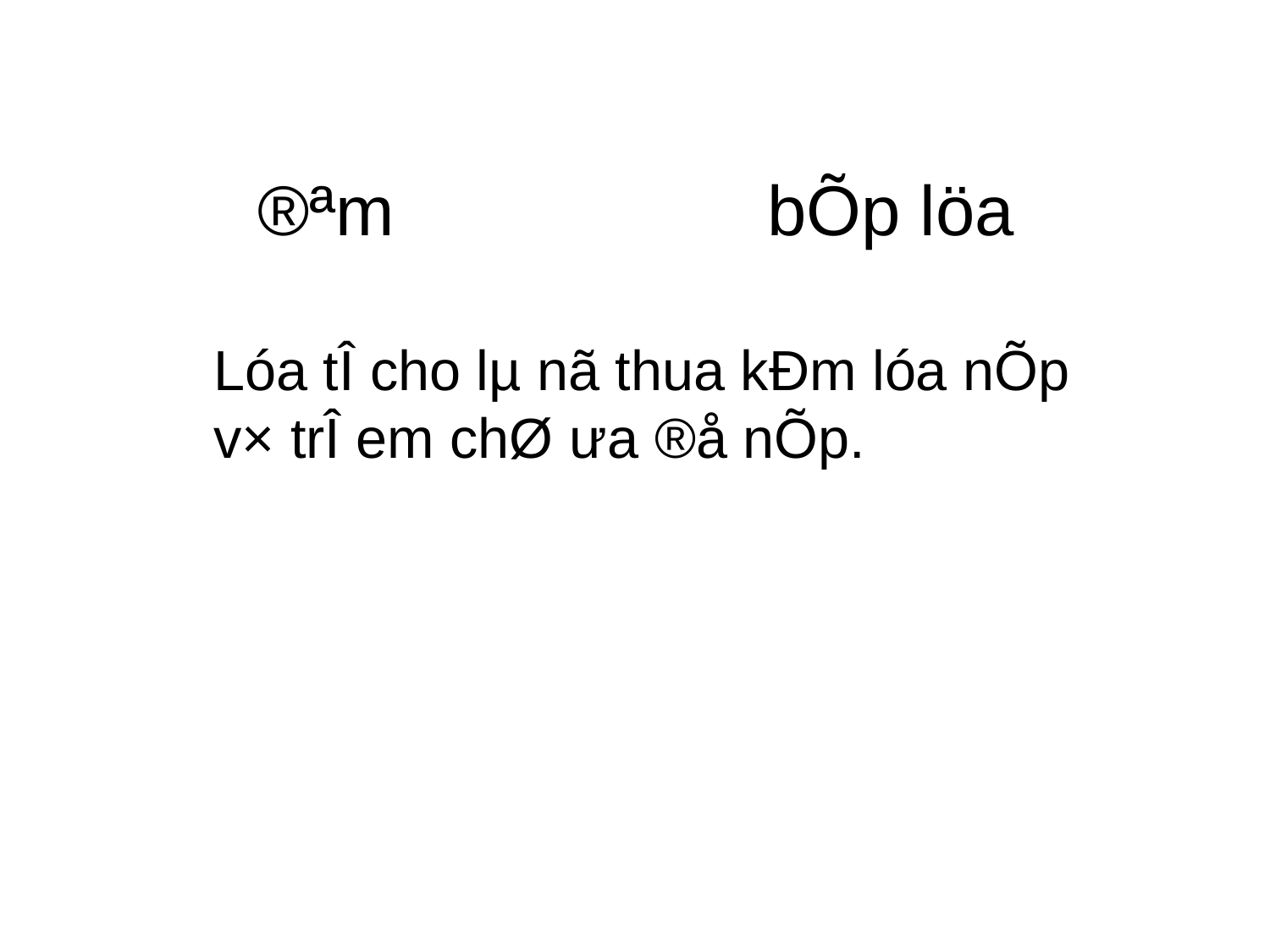

®ªm                   bÕp löa
Lóa tÎ cho lµ nã thua kÐm lóa nÕp v× trÎ em chØ ­ưa ®å nÕp.